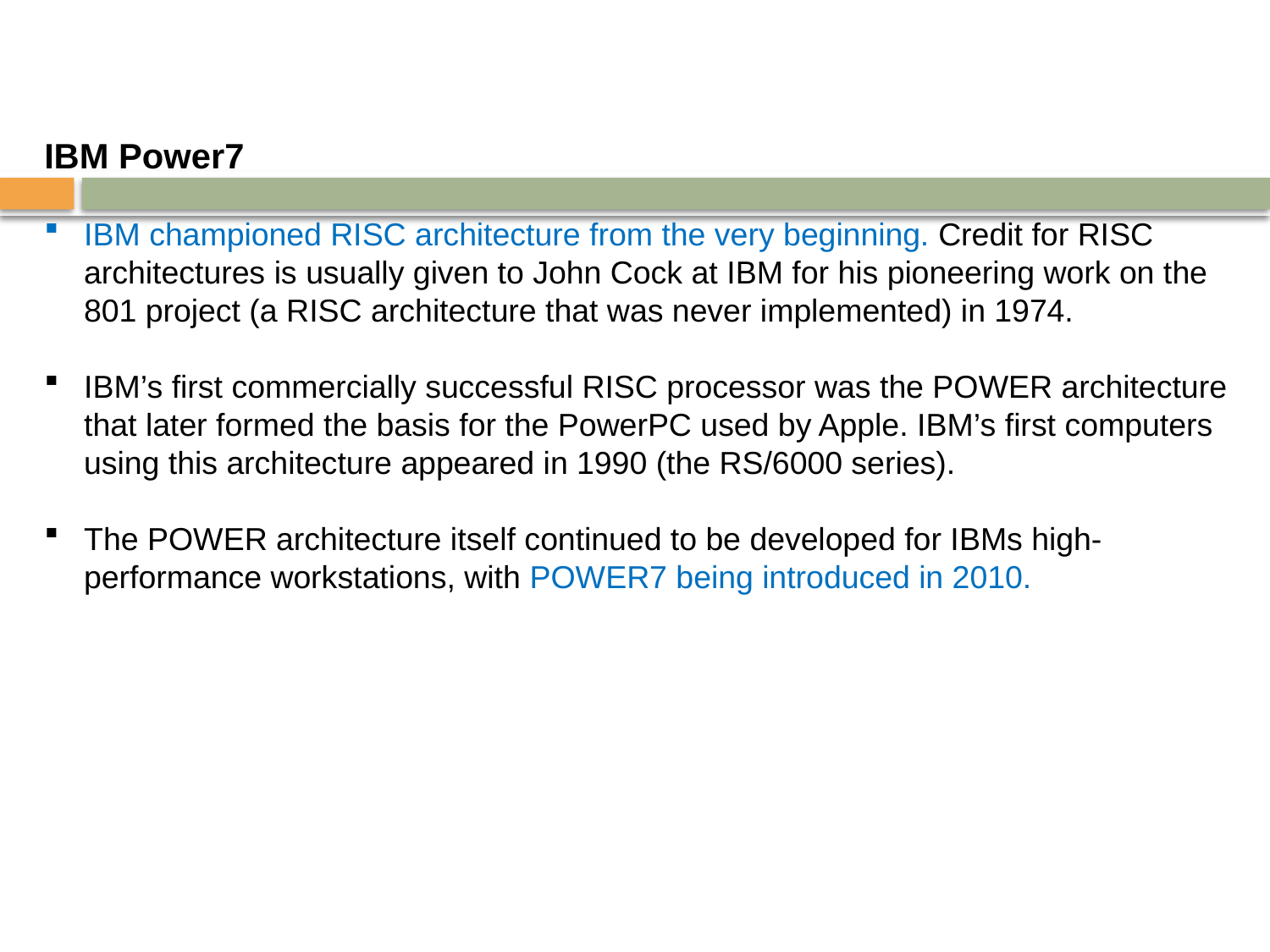

IBM Power7

IBM championed RISC architecture from the very beginning. Credit for RISC architectures is usually given to John Cock at IBM for his pioneering work on the 801 project (a RISC architecture that was never implemented) in 1974.

IBM’s first commercially successful RISC processor was the POWER architecture that later formed the basis for the PowerPC used by Apple. IBM’s first computers using this architecture appeared in 1990 (the RS/6000 series).

The POWER architecture itself continued to be developed for IBMs high-performance workstations, with POWER7 being introduced in 2010.